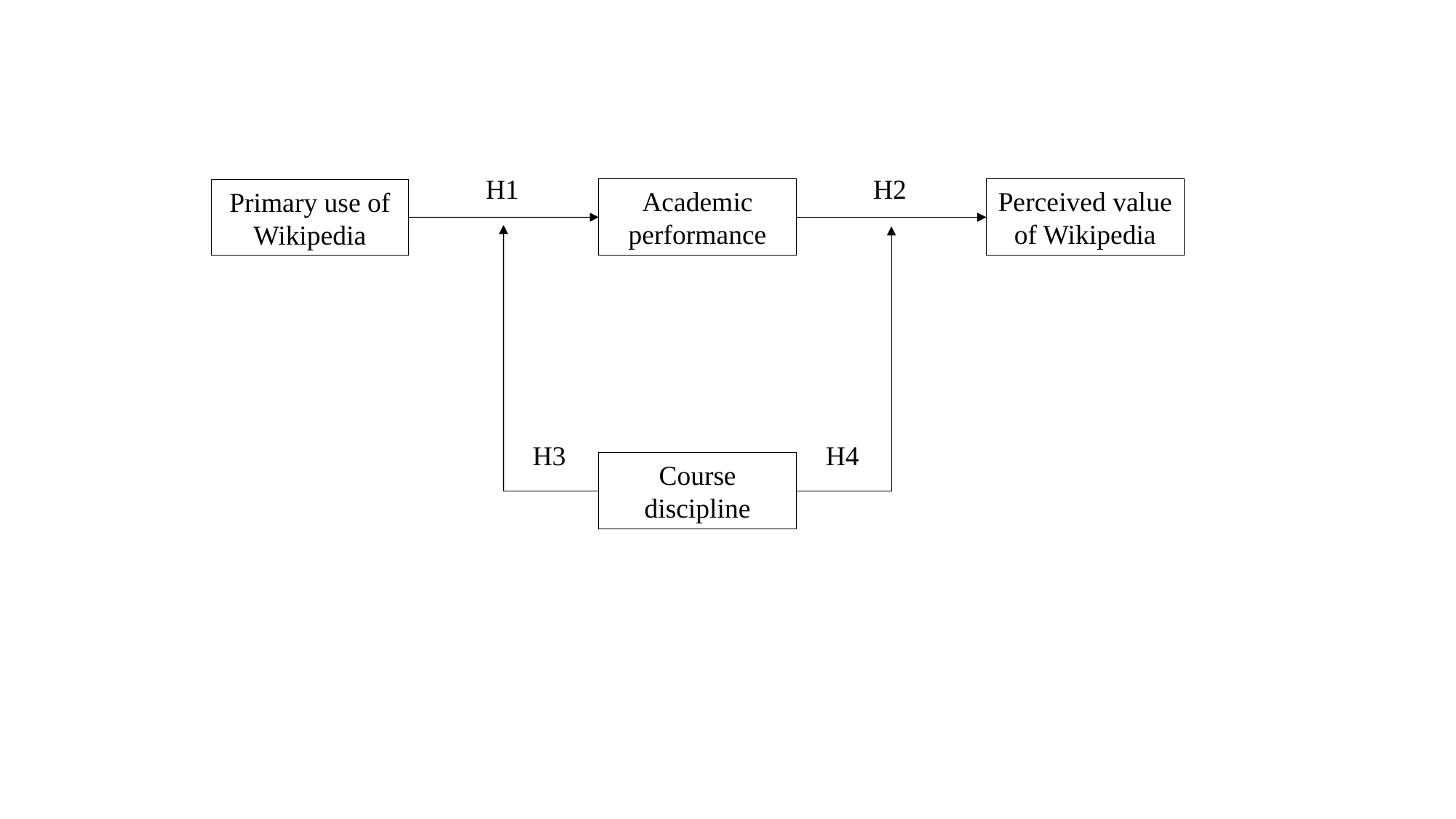

H1
H2
Academic performance
Perceived value of Wikipedia
Primary use of Wikipedia
H3
H4
Course discipline